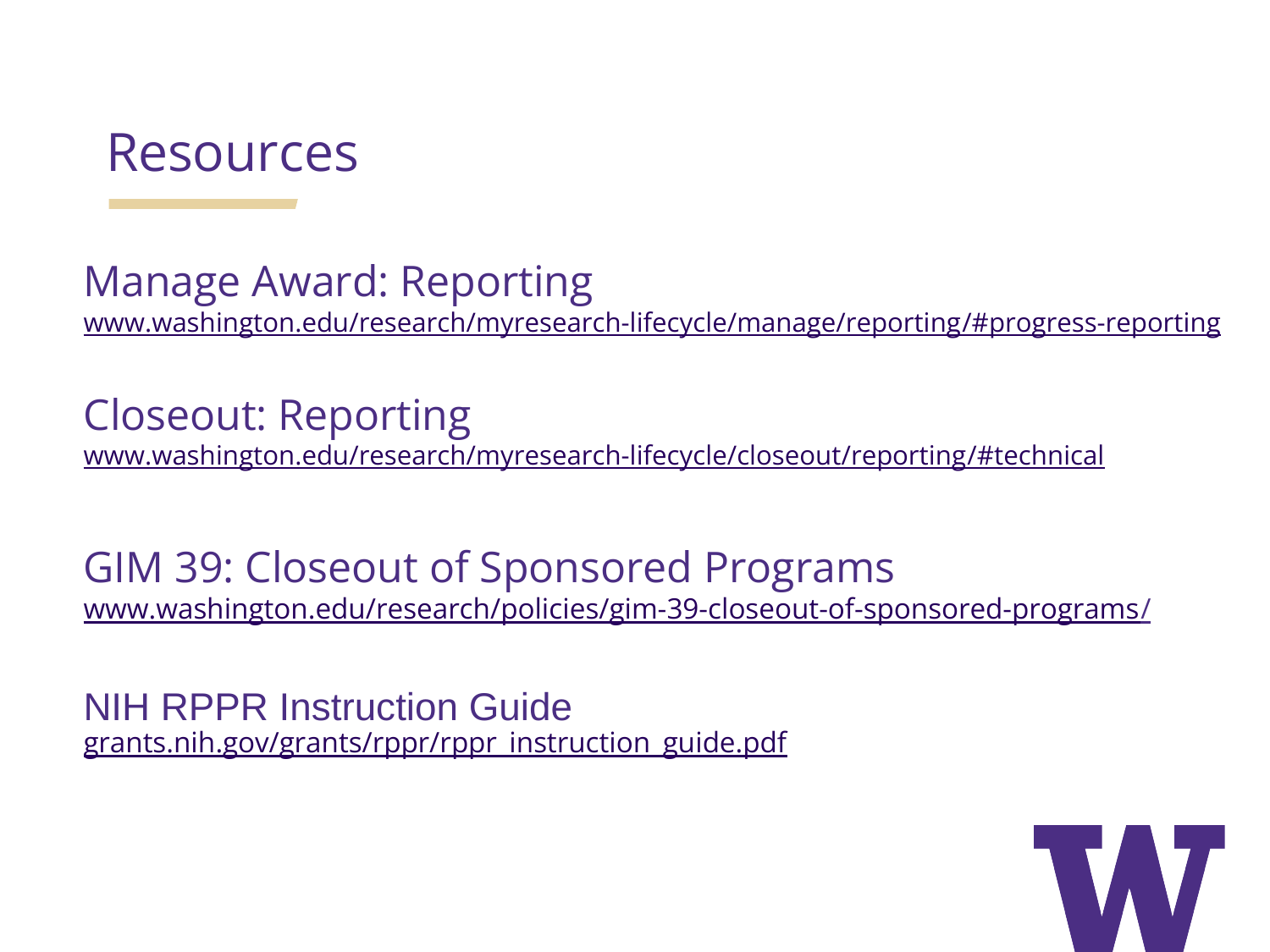

Resources
Manage Award: Reporting
www.washington.edu/research/myresearch-lifecycle/manage/reporting/#progress-reporting

Closeout: Reporting
www.washington.edu/research/myresearch-lifecycle/closeout/reporting/#technical

GIM 39: Closeout of Sponsored Programs
www.washington.edu/research/policies/gim-39-closeout-of-sponsored-programs/

NIH RPPR Instruction Guide
grants.nih.gov/grants/rppr/rppr_instruction_guide.pdf